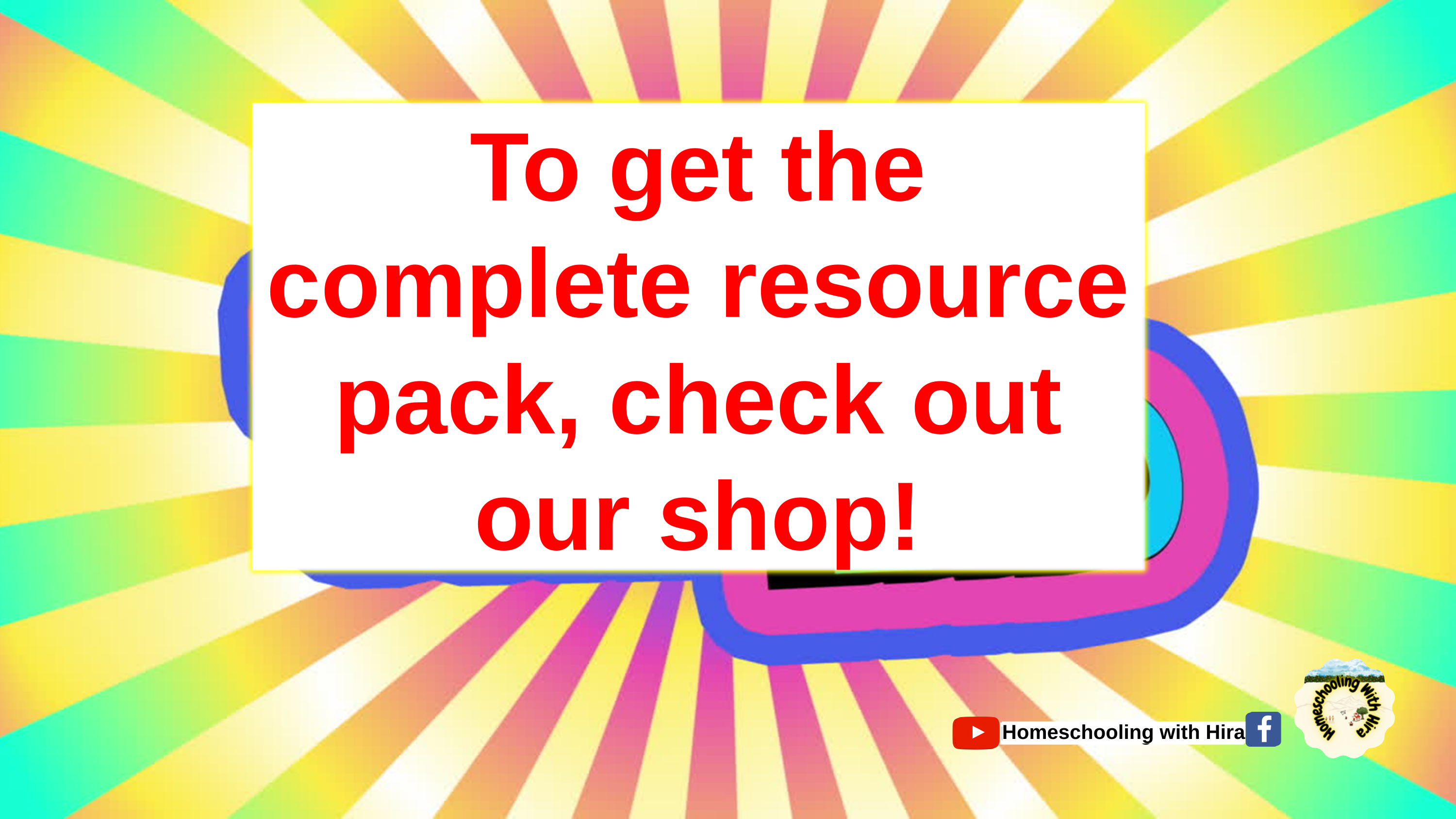

To get the complete resource pack, check out our shop!

Homeschooling with Hira